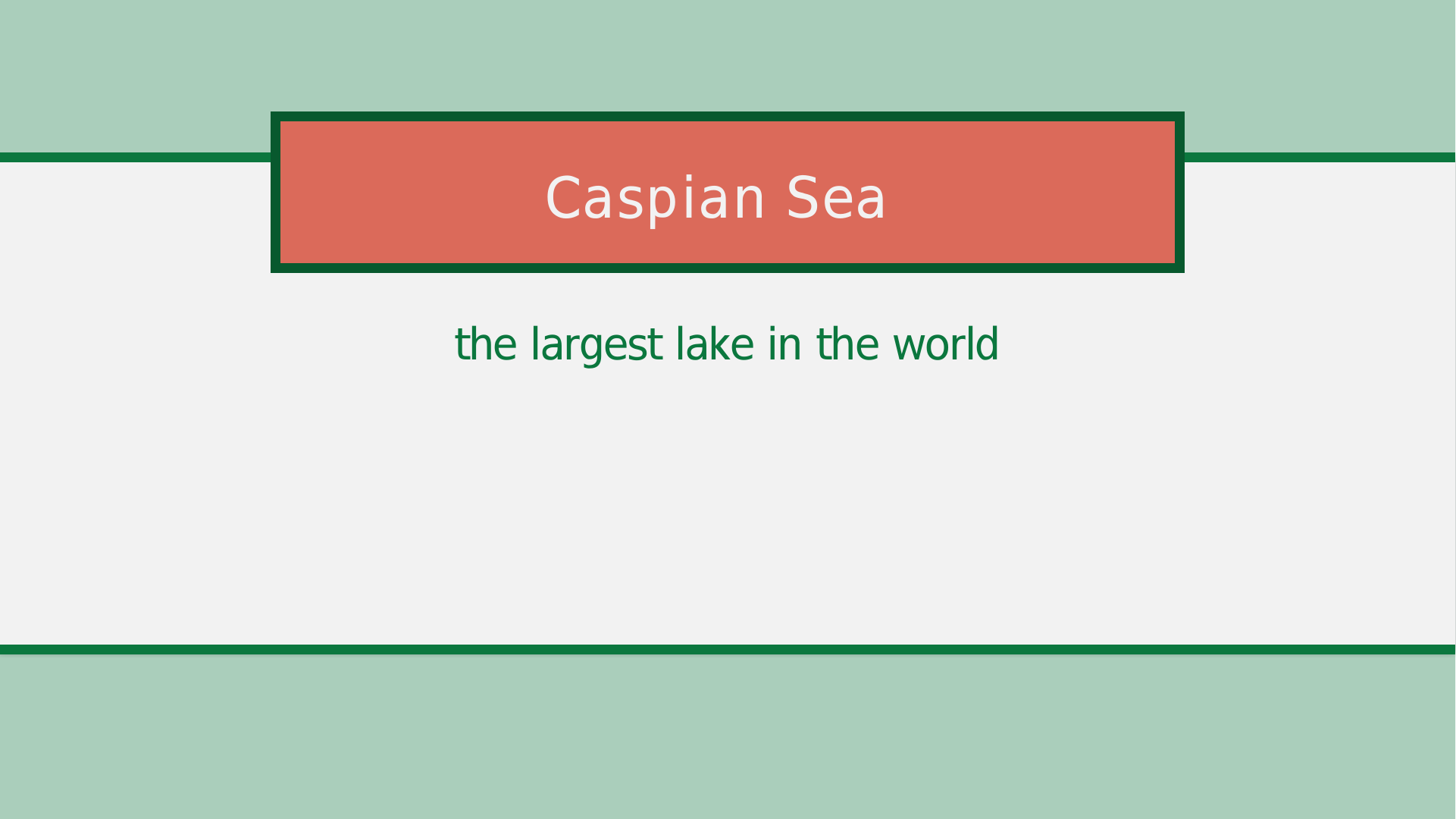

# Caspian Sea
the largest lake in the world